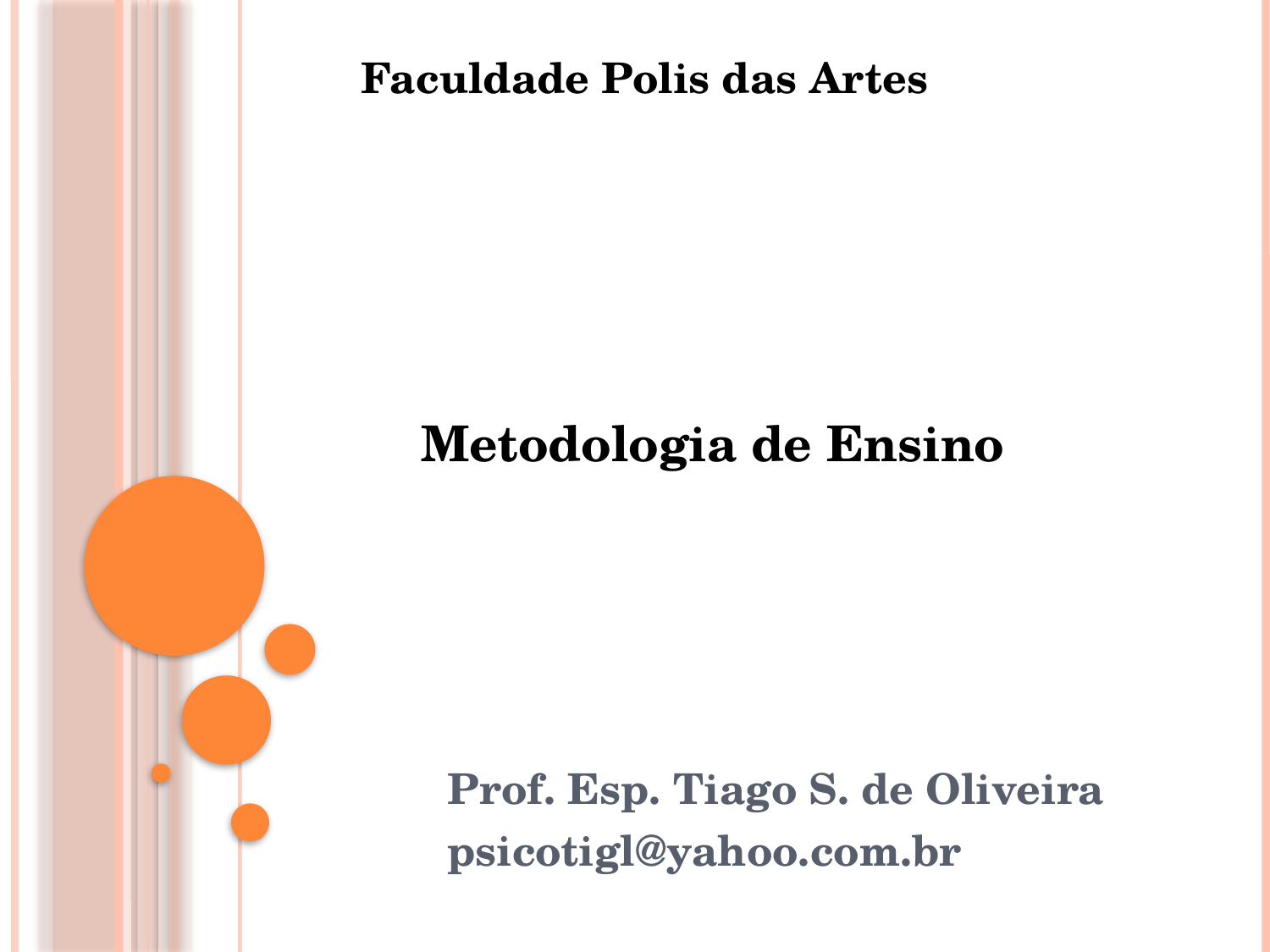

Faculdade Polis das Artes
Metodologia de Ensino

Prof. Esp. Tiago S. de Oliveira
psicotigl@yahoo.com.br